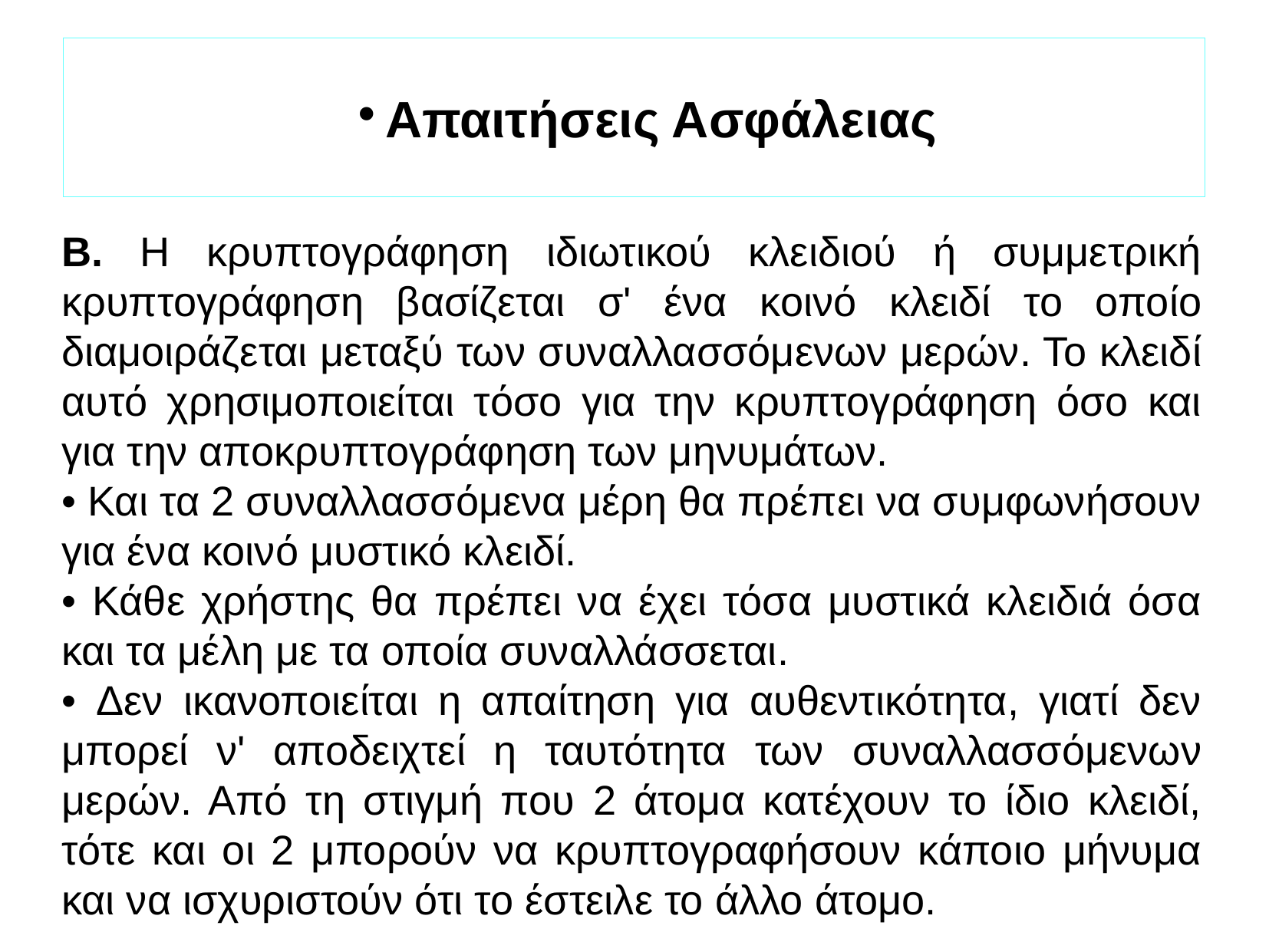

Απαιτήσεις Ασφάλειας
Β. Η κρυπτογράφηση ιδιωτικού κλειδιού ή συμμετρική κρυπτογράφηση βασίζεται σ' ένα κοινό κλειδί το οποίο διαμοιράζεται μεταξύ των συναλλασσόμενων μερών. Το κλειδί αυτό χρησιμοποιείται τόσο για την κρυπτογράφηση όσο και για την αποκρυπτογράφηση των μηνυμάτων.
• Και τα 2 συναλλασσόμενα μέρη θα πρέπει να συμφωνήσουν για ένα κοινό μυστικό κλειδί.
• Κάθε χρήστης θα πρέπει να έχει τόσα μυστικά κλειδιά όσα και τα μέλη με τα οποία συναλλάσσεται.
• Δεν ικανοποιείται η απαίτηση για αυθεντικότητα, γιατί δεν μπορεί ν' αποδειχτεί η ταυτότητα των συναλλασσόμενων μερών. Από τη στιγμή που 2 άτομα κατέχουν το ίδιο κλειδί, τότε και οι 2 μπορούν να κρυπτογραφήσουν κάποιο μήνυμα και να ισχυριστούν ότι το έστειλε το άλλο άτομο.